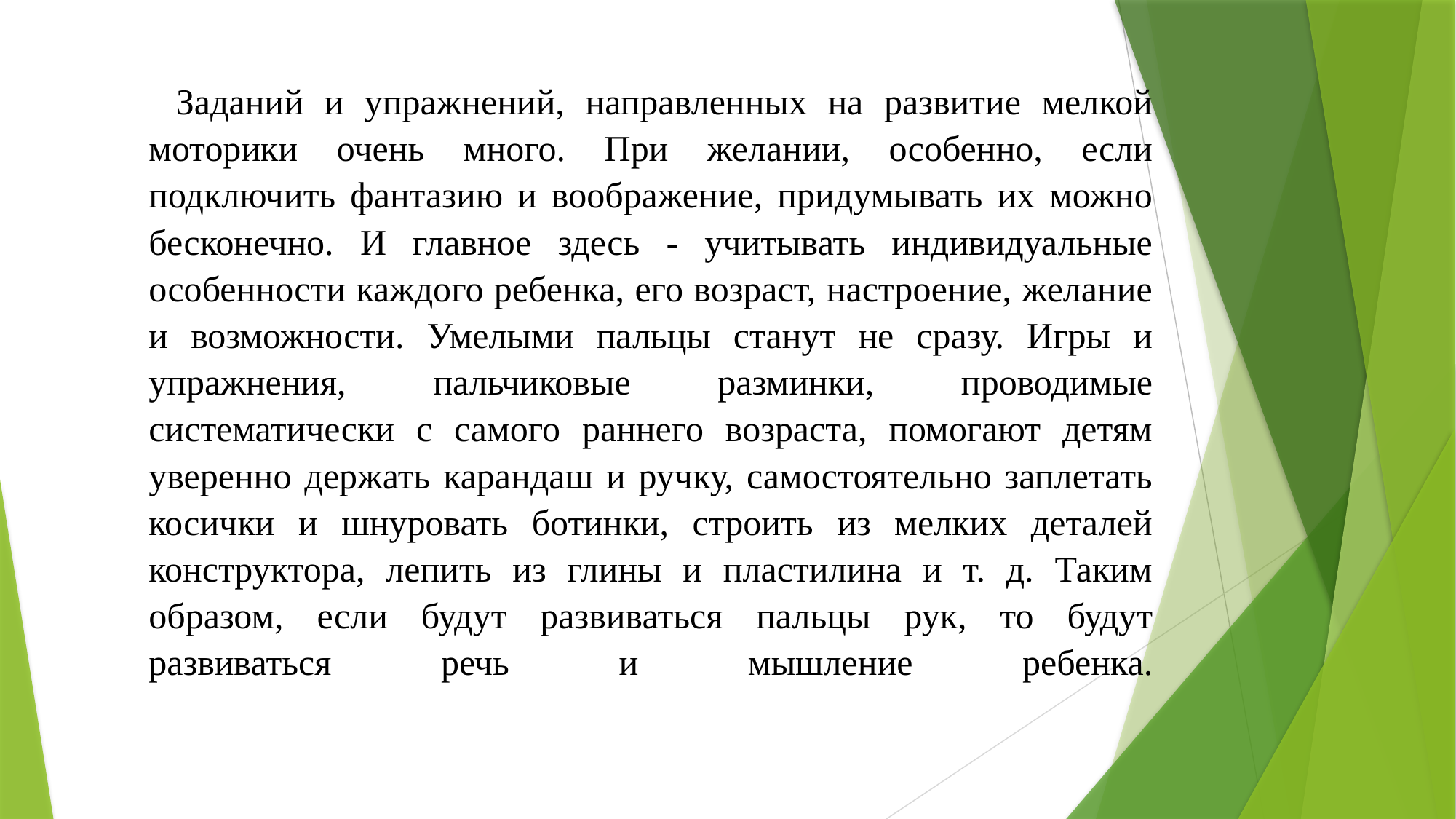

# Заданий и упражнений, направленных на развитие мелкой моторики очень много. При желании, особенно, если подключить фантазию и воображение, придумывать их можно бесконечно. И главное здесь - учитывать индивидуальные особенности каждого ребенка, его возраст, настроение, желание и возможности. Умелыми пальцы станут не сразу. Игры и упражнения, пальчиковые разминки, проводимые систематически с самого раннего возраста, помогают детям уверенно держать карандаш и ручку, самостоятельно заплетать косички и шнуровать ботинки, строить из мелких деталей конструктора, лепить из глины и пластилина и т. д. Таким образом, если будут развиваться пальцы рук, то будут развиваться речь и мышление ребенка.